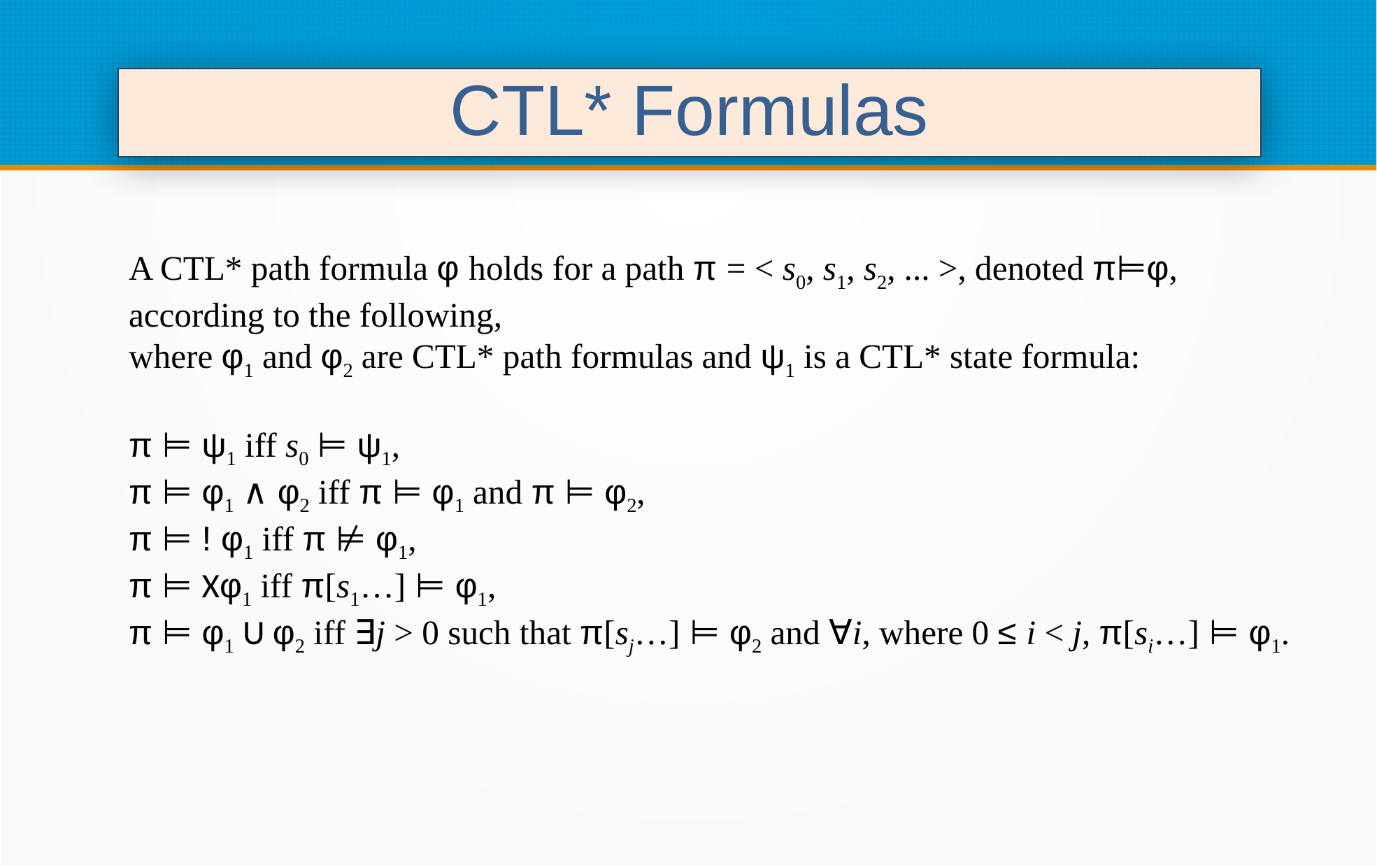

CTL* Formulas

A CTL* path formula φ holds for a path π = < s0, s1, s2, ... >, denoted π⊨φ, according to the following,
where φ1 and φ2 are CTL* path formulas and ψ1 is a CTL* state formula:

π ⊨ ψ1 iff s0 ⊨ ψ1,
π ⊨ φ1 ∧ φ2 iff π ⊨ φ1 and π ⊨ φ2,
π ⊨ ! φ1 iff π ⊭ φ1,
π ⊨ Xφ1 iff π[s1…] ⊨ φ1,
π ⊨ φ1 U φ2 iff ∃j > 0 such that π[sj…] ⊨ φ2 and ∀i, where 0 ≤ i < j, π[si…] ⊨ φ1.